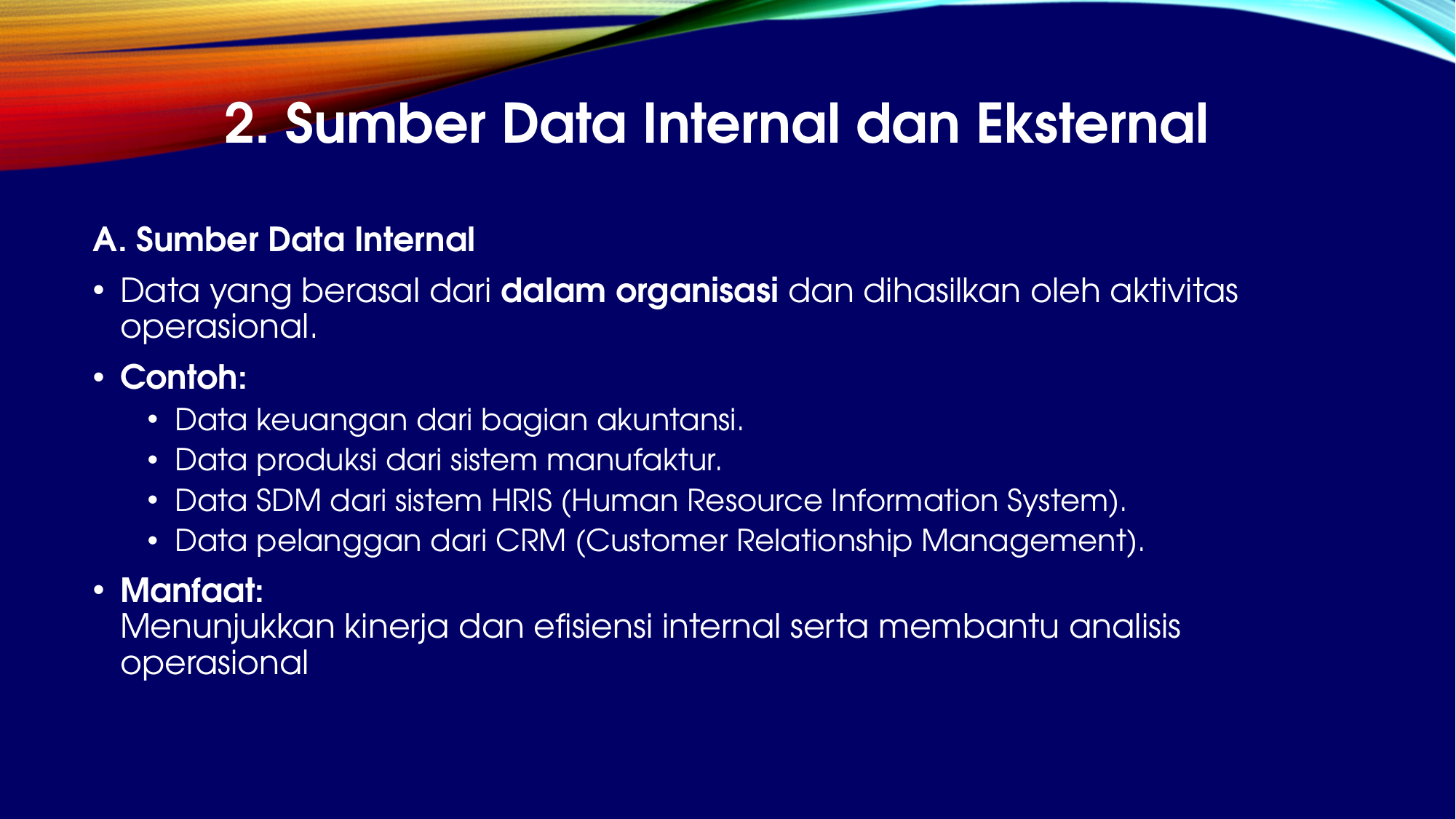

# 2. Sumber Data Internal dan Eksternal
A. Sumber Data Internal
Data yang berasal dari dalam organisasi dan dihasilkan oleh aktivitas operasional.
Contoh:
Data keuangan dari bagian akuntansi.
Data produksi dari sistem manufaktur.
Data SDM dari sistem HRIS (Human Resource Information System).
Data pelanggan dari CRM (Customer Relationship Management).
Manfaat:
Menunjukkan kinerja dan efisiensi internal serta membantu analisis operasional